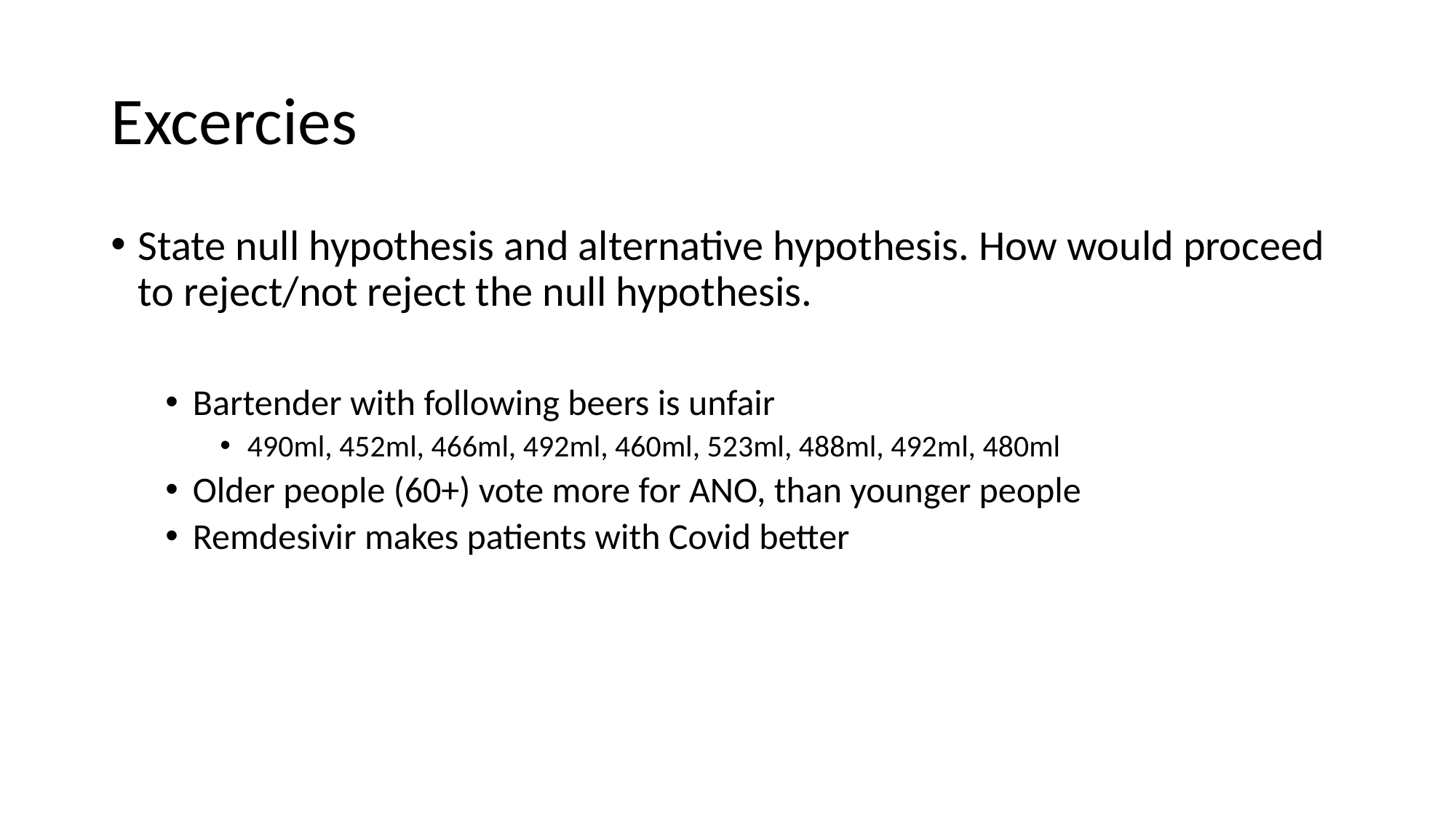

# Excercies
State null hypothesis and alternative hypothesis. How would proceed to reject/not reject the null hypothesis.

Bartender with following beers is unfair
490ml, 452ml, 466ml, 492ml, 460ml, 523ml, 488ml, 492ml, 480ml
Older people (60+) vote more for ANO, than younger people
Remdesivir makes patients with Covid better